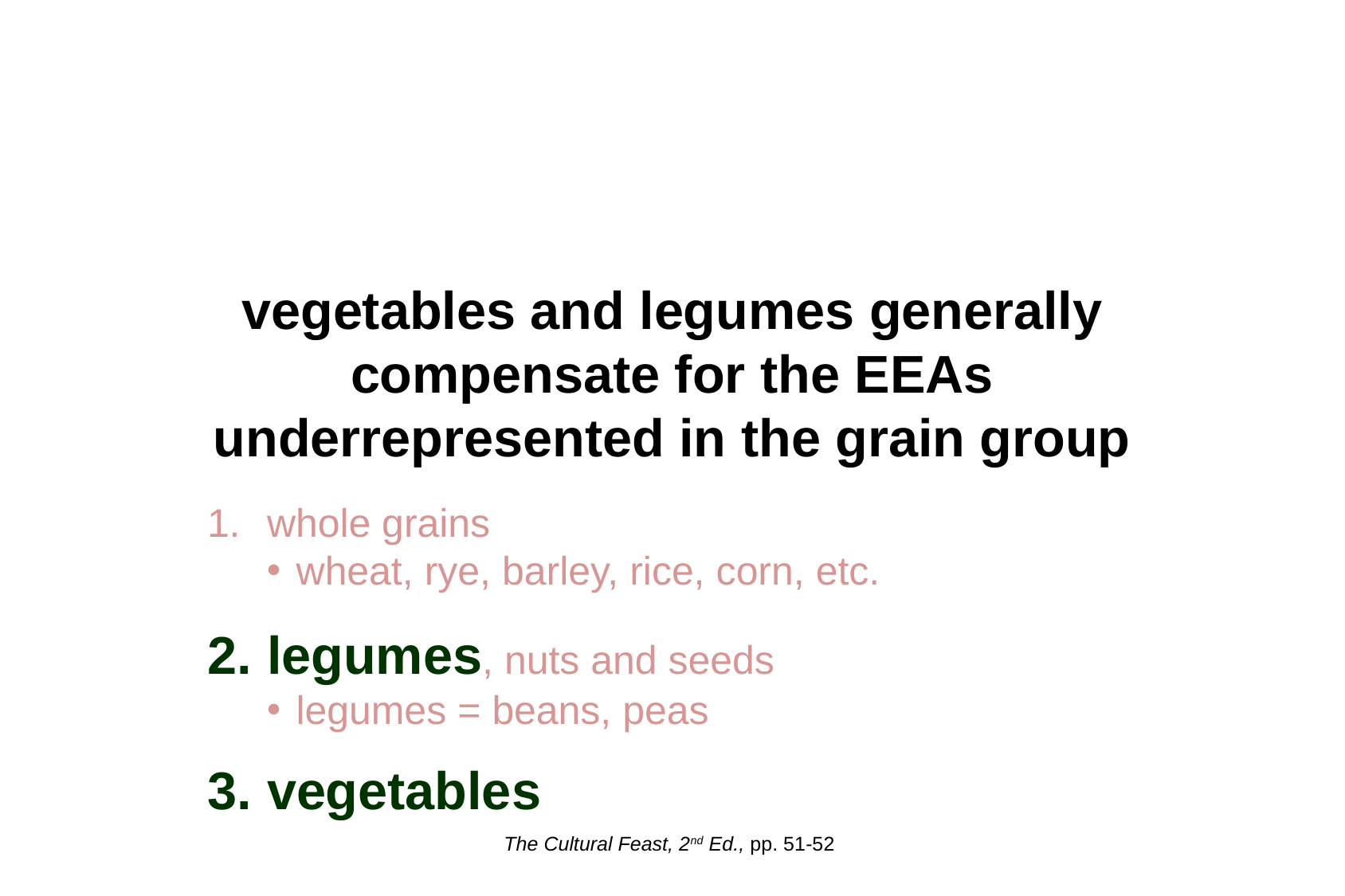

vegetables and legumes generally compensate for the EEAs underrepresented in the grain group

whole grains
wheat, rye, barley, rice, corn, etc.

legumes, nuts and seeds
legumes = beans, peas

vegetables
The Cultural Feast, 2nd Ed., pp. 51-52